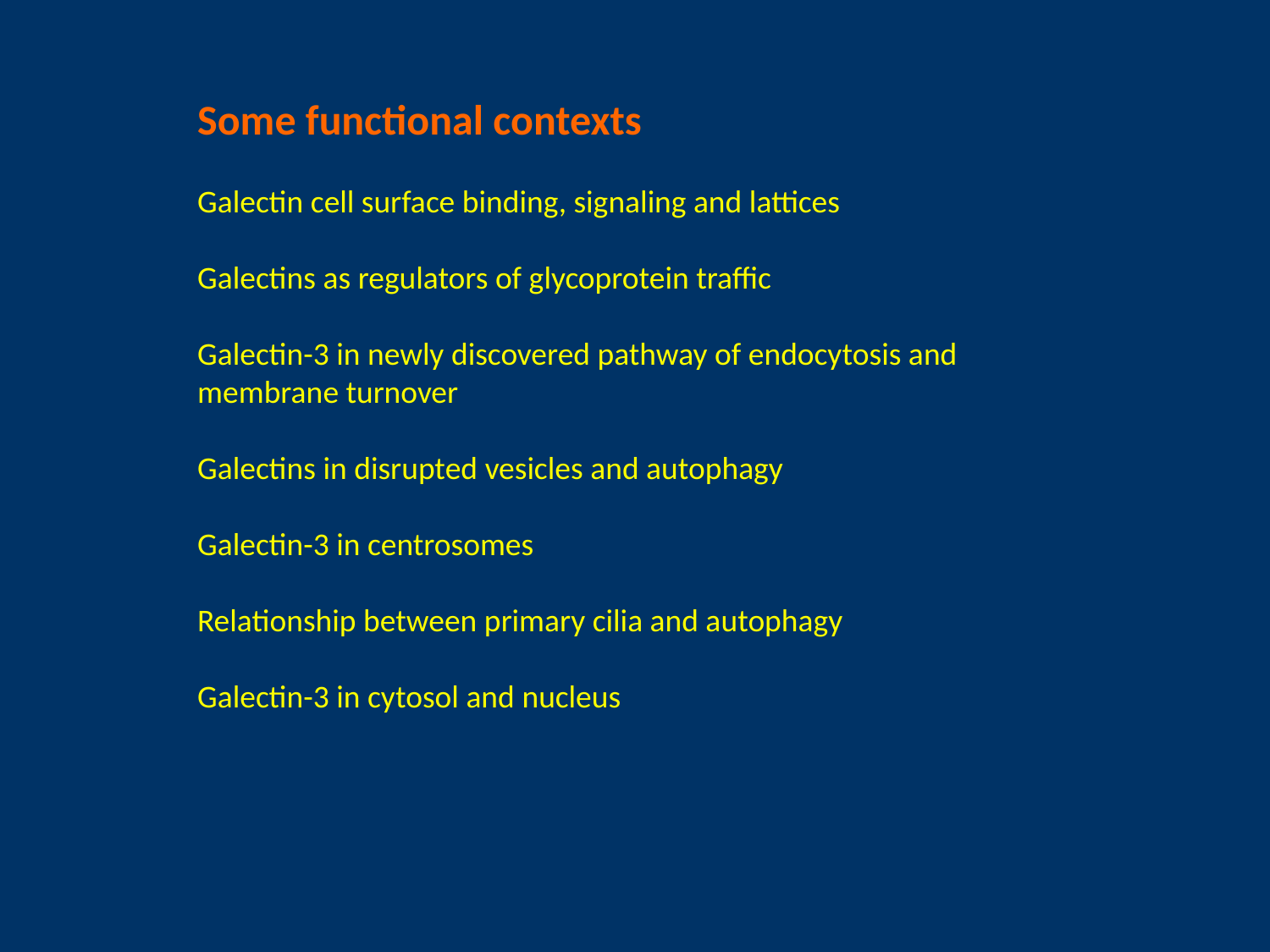

Some functional contexts

Galectin cell surface binding, signaling and lattices

Galectins as regulators of glycoprotein traffic

Galectin-3 in newly discovered pathway of endocytosis and membrane turnover

Galectins in disrupted vesicles and autophagy

Galectin-3 in centrosomes

Relationship between primary cilia and autophagy

Galectin-3 in cytosol and nucleus